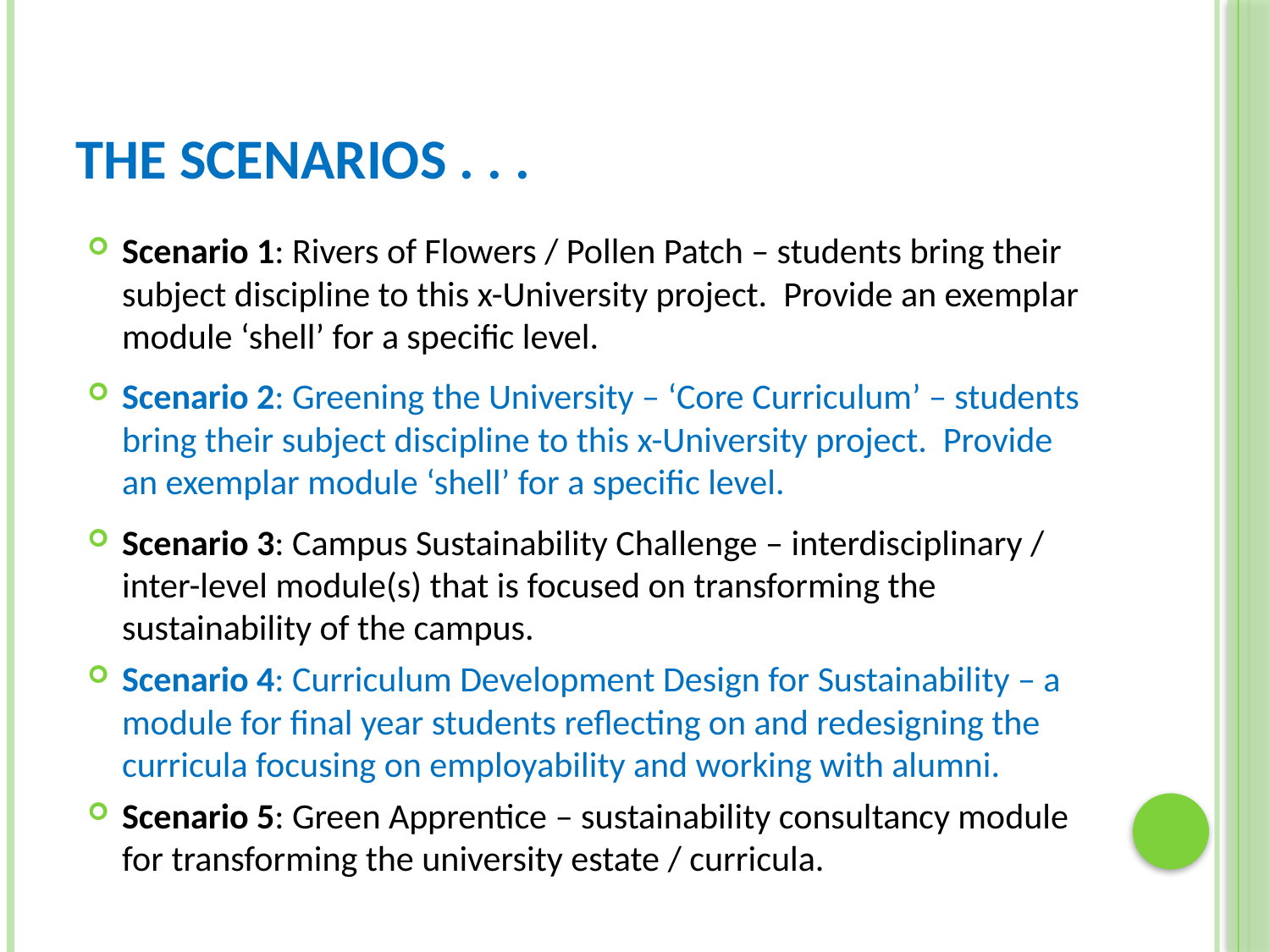

# The Scenarios . . .
Scenario 1: Rivers of Flowers / Pollen Patch – students bring their subject discipline to this x-University project.  Provide an exemplar module ‘shell’ for a specific level.
Scenario 2: Greening the University – ‘Core Curriculum’ – students bring their subject discipline to this x-University project.  Provide an exemplar module ‘shell’ for a specific level.
Scenario 3: Campus Sustainability Challenge – interdisciplinary / inter-level module(s) that is focused on transforming the sustainability of the campus.
Scenario 4: Curriculum Development Design for Sustainability – a module for final year students reflecting on and redesigning the curricula focusing on employability and working with alumni.
Scenario 5: Green Apprentice – sustainability consultancy module for transforming the university estate / curricula.